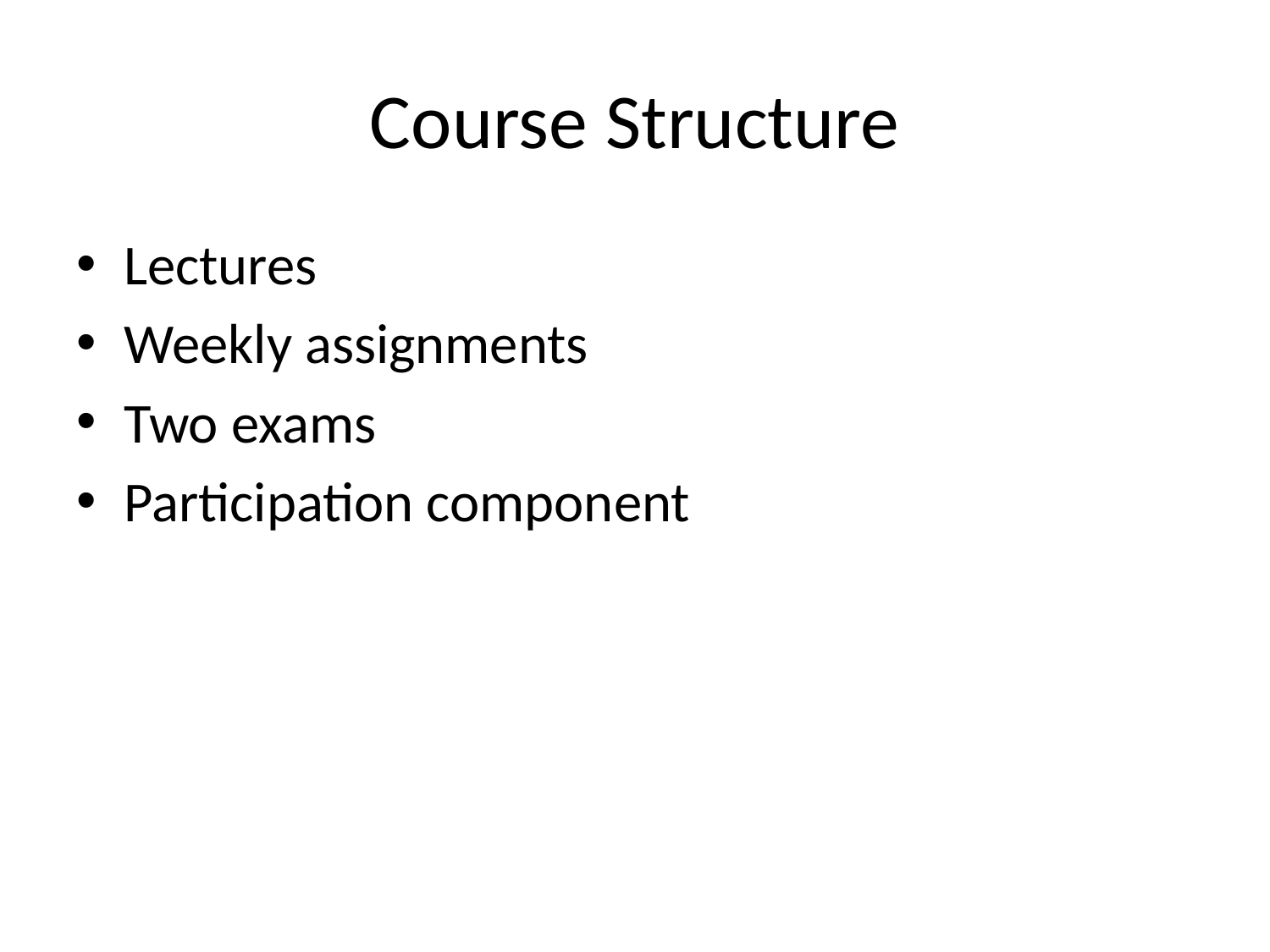

# Course Structure
Lectures
Weekly assignments
Two exams
Participation component